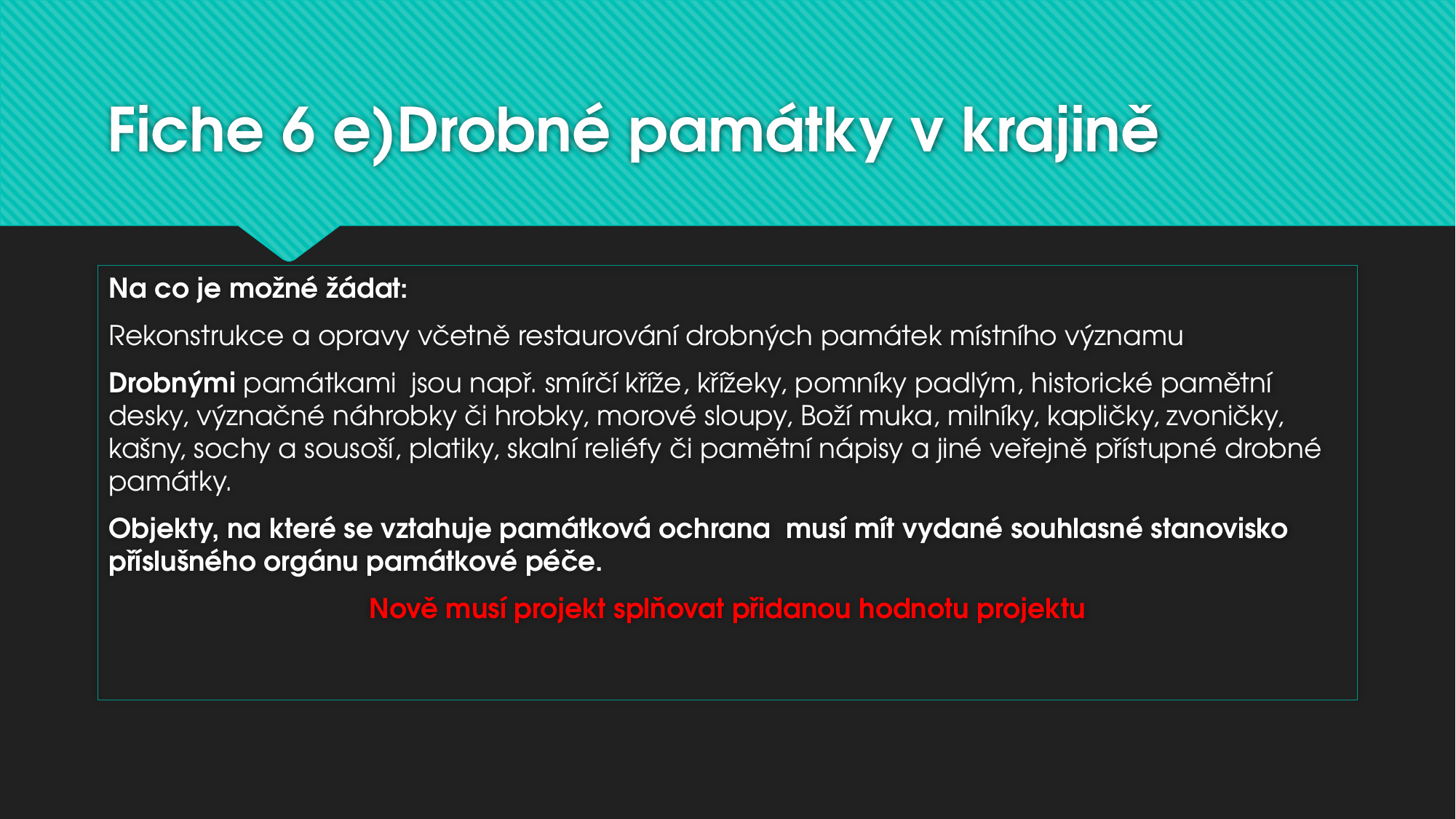

# Fiche 6 e)Drobné památky v krajině
Na co je možné žádat:
Rekonstrukce a opravy včetně restaurování drobných památek místního významu
Drobnými památkami  jsou např. smírčí kříže, křížeky, pomníky padlým, historické pamětní desky, význačné náhrobky či hrobky, morové sloupy, Boží muka, milníky, kapličky, zvoničky, kašny, sochy a sousoší, platiky, skalní reliéfy či pamětní nápisy a jiné veřejně přístupné drobné památky.
Objekty, na které se vztahuje památková ochrana  musí mít vydané souhlasné stanovisko příslušného orgánu památkové péče.
Nově musí projekt splňovat přidanou hodnotu projektu